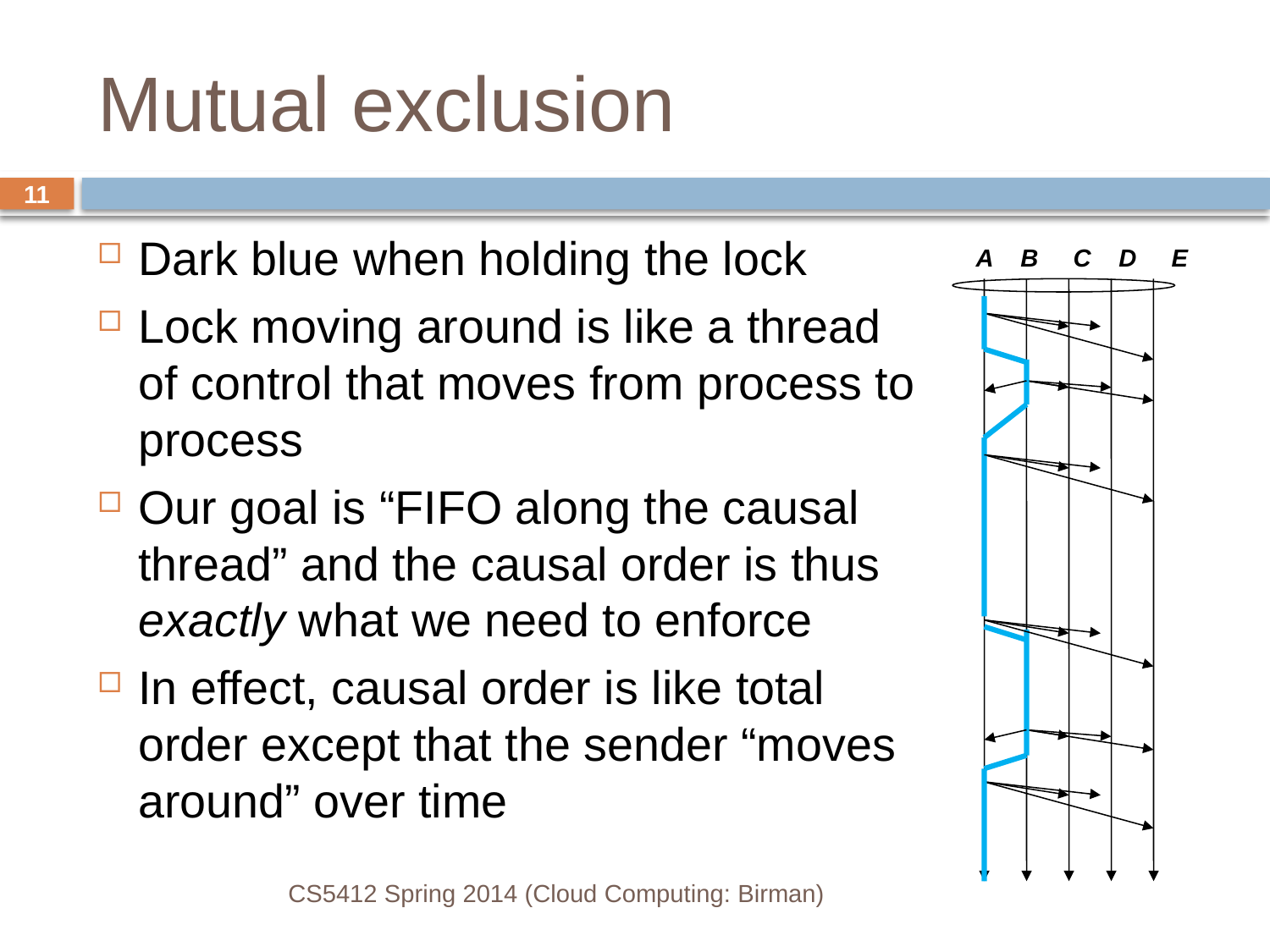

# Mutual exclusion

11
Dark blue when holding the lock
Lock moving around is like a thread of control that moves from process to process
Our goal is “FIFO along the causal thread” and the causal order is thus exactly what we need to enforce
In effect, causal order is like total order except that the sender “moves around” over time
       A    B     C    D     E

CS5412 Spring 2014 (Cloud Computing: Birman)